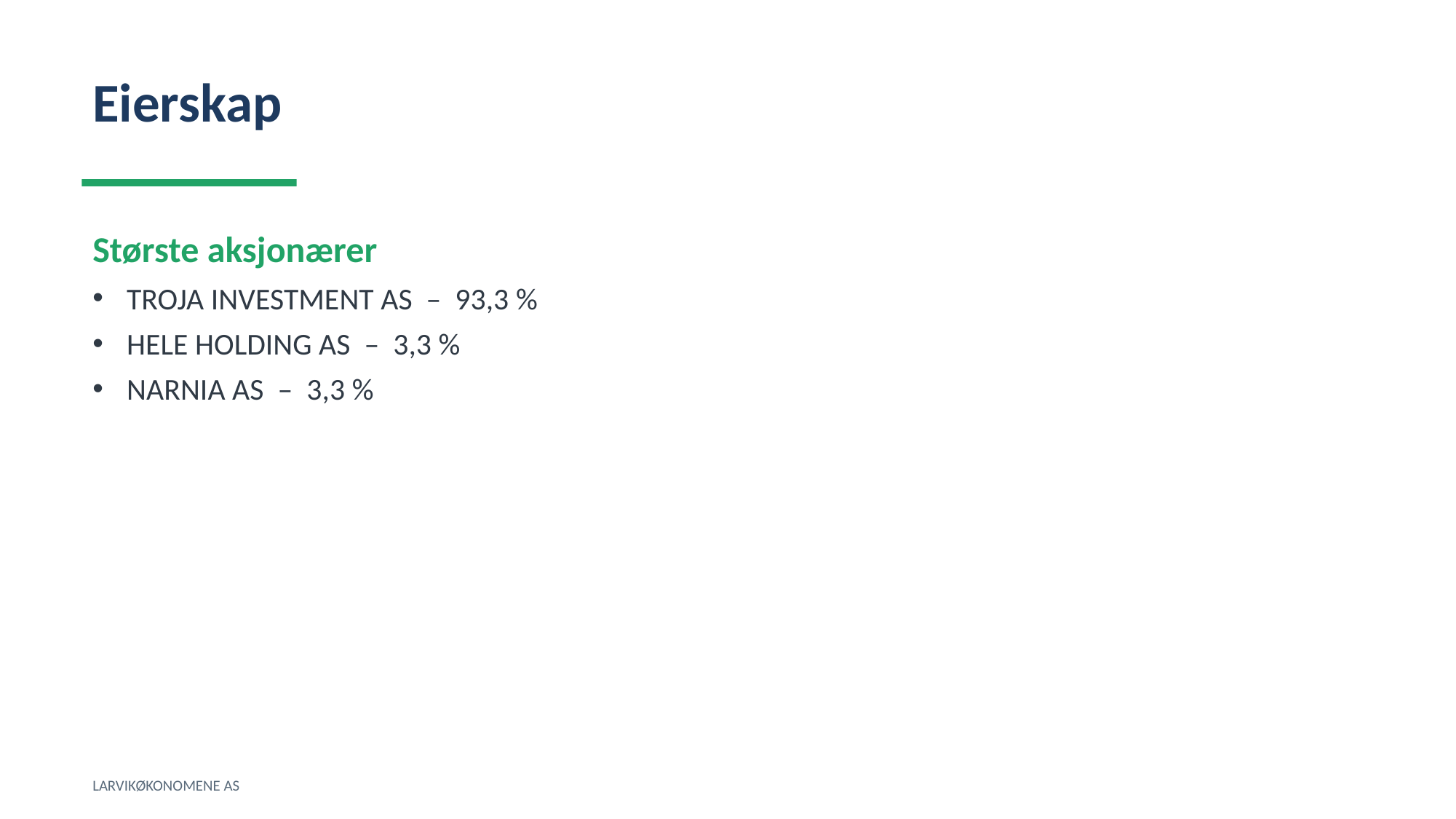

Eierskap

Største aksjonærer
TROJA INVESTMENT AS  –  93,3 %
HELE HOLDING AS  –  3,3 %
NARNIA AS  –  3,3 %
LARVIKØKONOMENE AS